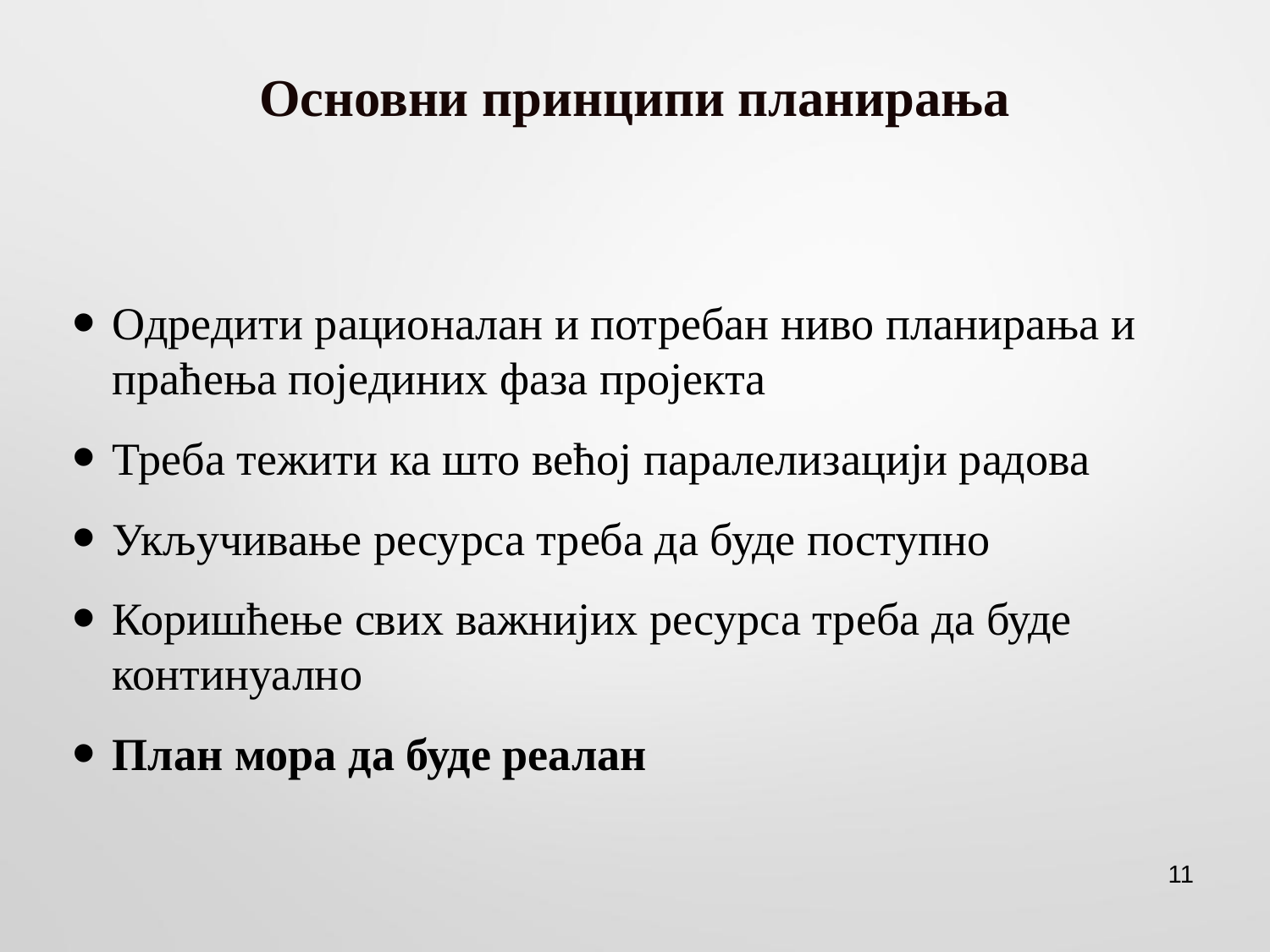

# Основни принципи планирања
Одредити рационалан и потребан ниво планирања и праћења појединих фаза пројекта
Треба тежити ка што већој паралелизацији радова
Укључивање ресурса треба да буде поступно
Коришћење свих важнијих ресурса треба да буде континуално
План мора да буде реалан
11